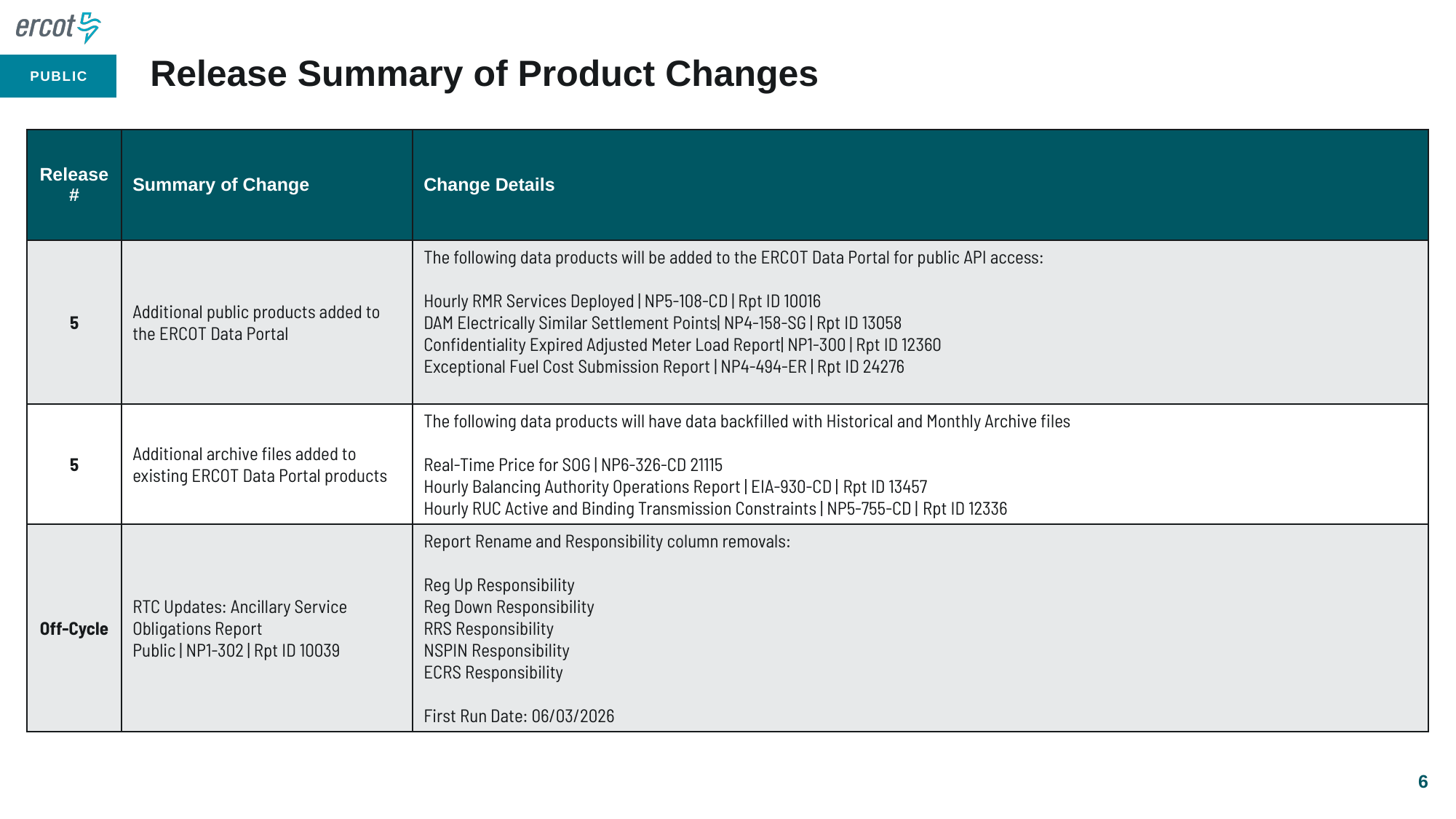

# Release Summary of Product Changes
| Release # | Summary of Change | Change Details |
| --- | --- | --- |
| 5 | Additional public products added to the ERCOT Data Portal | The following data products will be added to the ERCOT Data Portal for public API access: Hourly RMR Services Deployed | NP5-108-CD | Rpt ID 10016 DAM Electrically Similar Settlement Points| NP4-158-SG | Rpt ID 13058 Confidentiality Expired Adjusted Meter Load Report| NP1-300 | Rpt ID 12360 Exceptional Fuel Cost Submission Report | NP4-494-ER | Rpt ID 24276 |
| 5 | Additional archive files added to existing ERCOT Data Portal products | The following data products will have data backfilled with Historical and Monthly Archive files Real-Time Price for SOG | NP6-326-CD 21115 Hourly Balancing Authority Operations Report | EIA-930-CD | Rpt ID 13457 Hourly RUC Active and Binding Transmission Constraints | NP5-755-CD | Rpt ID 12336 |
| Off-Cycle | RTC Updates: Ancillary Service Obligations Report Public | NP1-302 | Rpt ID 10039 | Report Rename and Responsibility column removals: Reg Up Responsibility Reg Down Responsibility RRS Responsibility NSPIN Responsibility ECRS Responsibility First Run Date: 06/03/2026 |
6